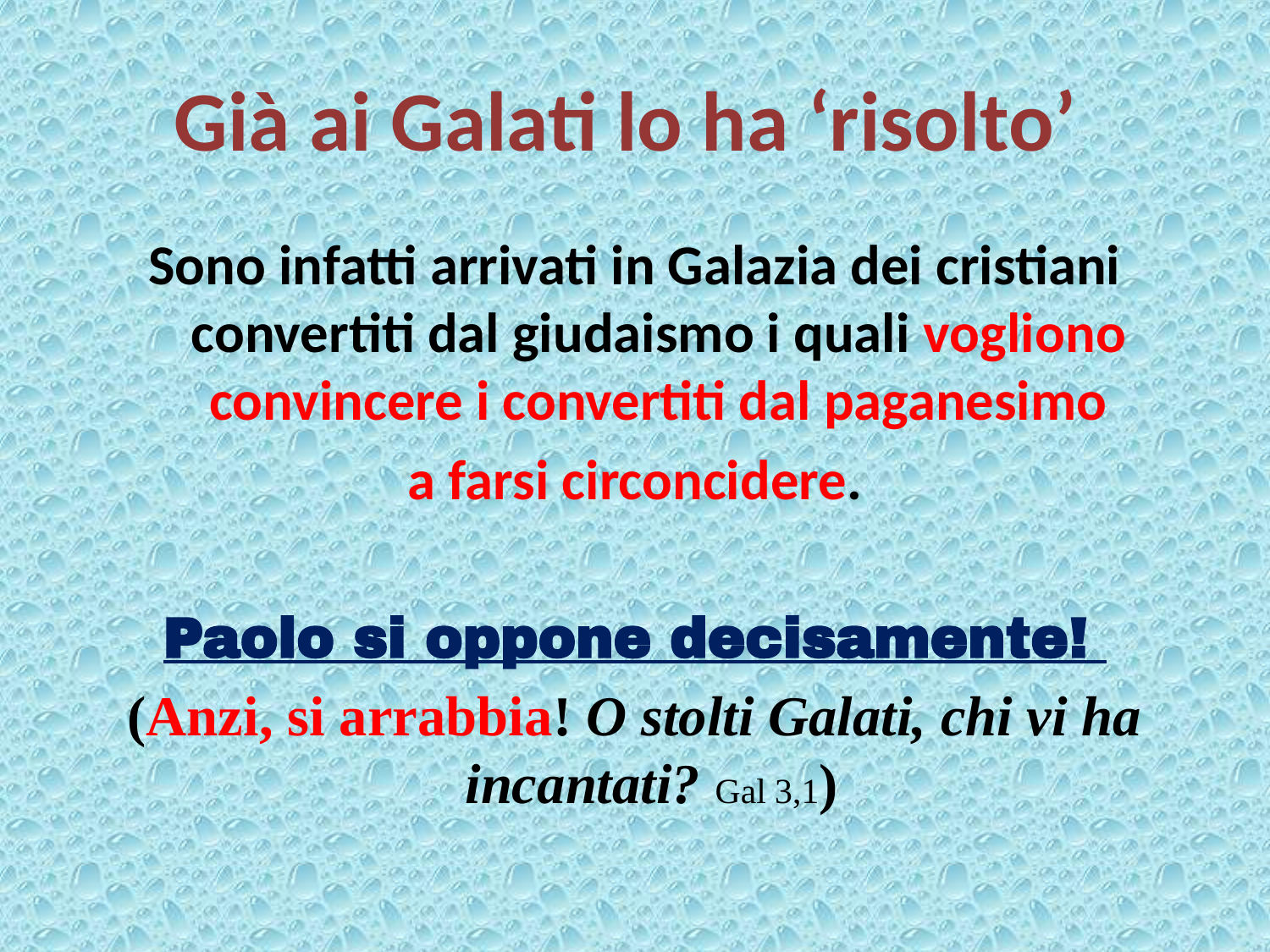

# Già ai Galati lo ha ‘risolto’
Sono infatti arrivati in Galazia dei cristiani convertiti dal giudaismo i quali vogliono convincere i convertiti dal paganesimo
 a farsi circoncidere.

Paolo si oppone decisamente!
(Anzi, si arrabbia! O stolti Galati, chi vi ha incantati? Gal 3,1)